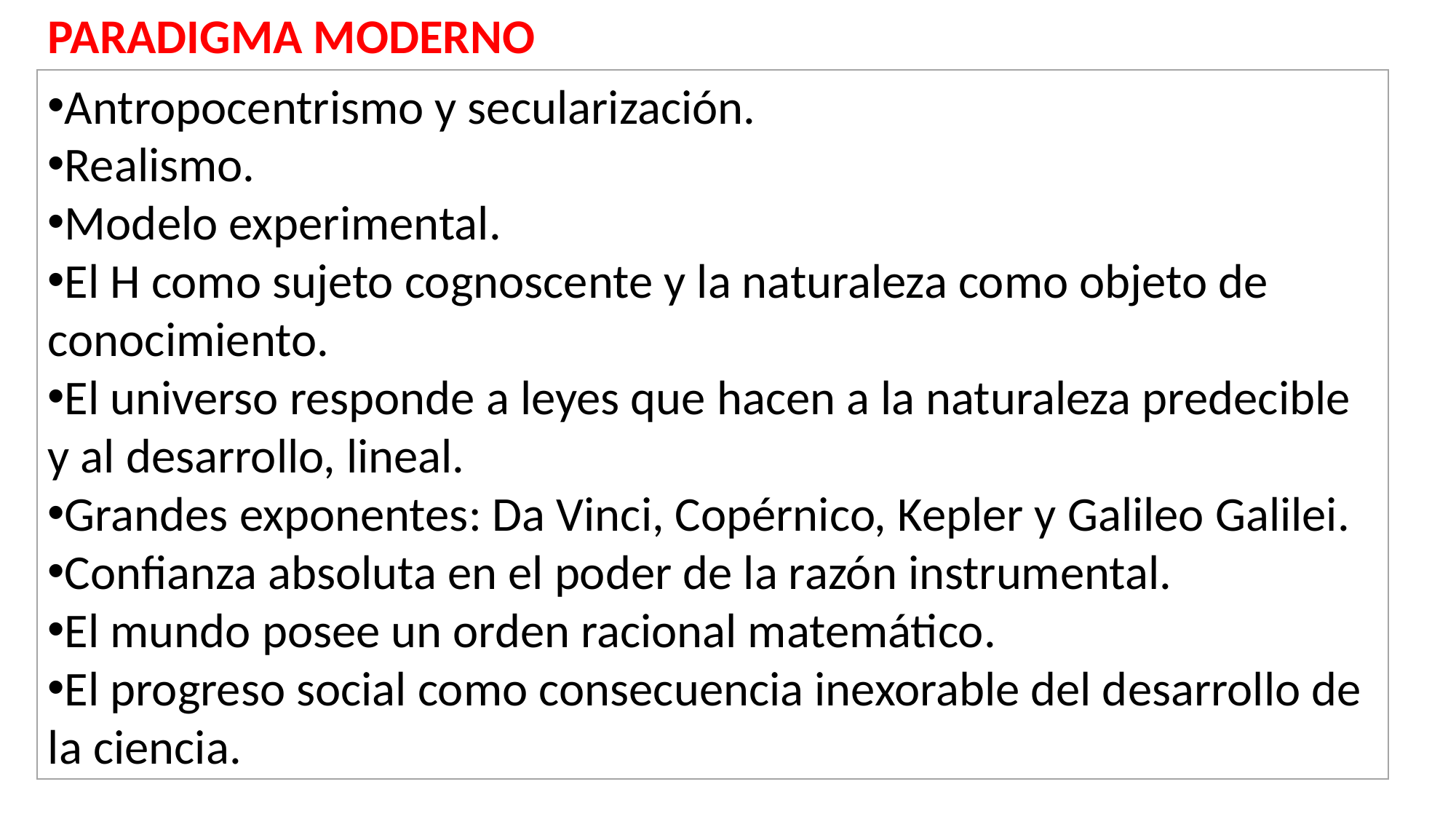

PARADIGMA MODERNO
Antropocentrismo y secularización.
Realismo.
Modelo experimental.
El H como sujeto cognoscente y la naturaleza como objeto de conocimiento.
El universo responde a leyes que hacen a la naturaleza predecible y al desarrollo, lineal.
Grandes exponentes: Da Vinci, Copérnico, Kepler y Galileo Galilei.
Confianza absoluta en el poder de la razón instrumental.
El mundo posee un orden racional matemático.
El progreso social como consecuencia inexorable del desarrollo de la ciencia.